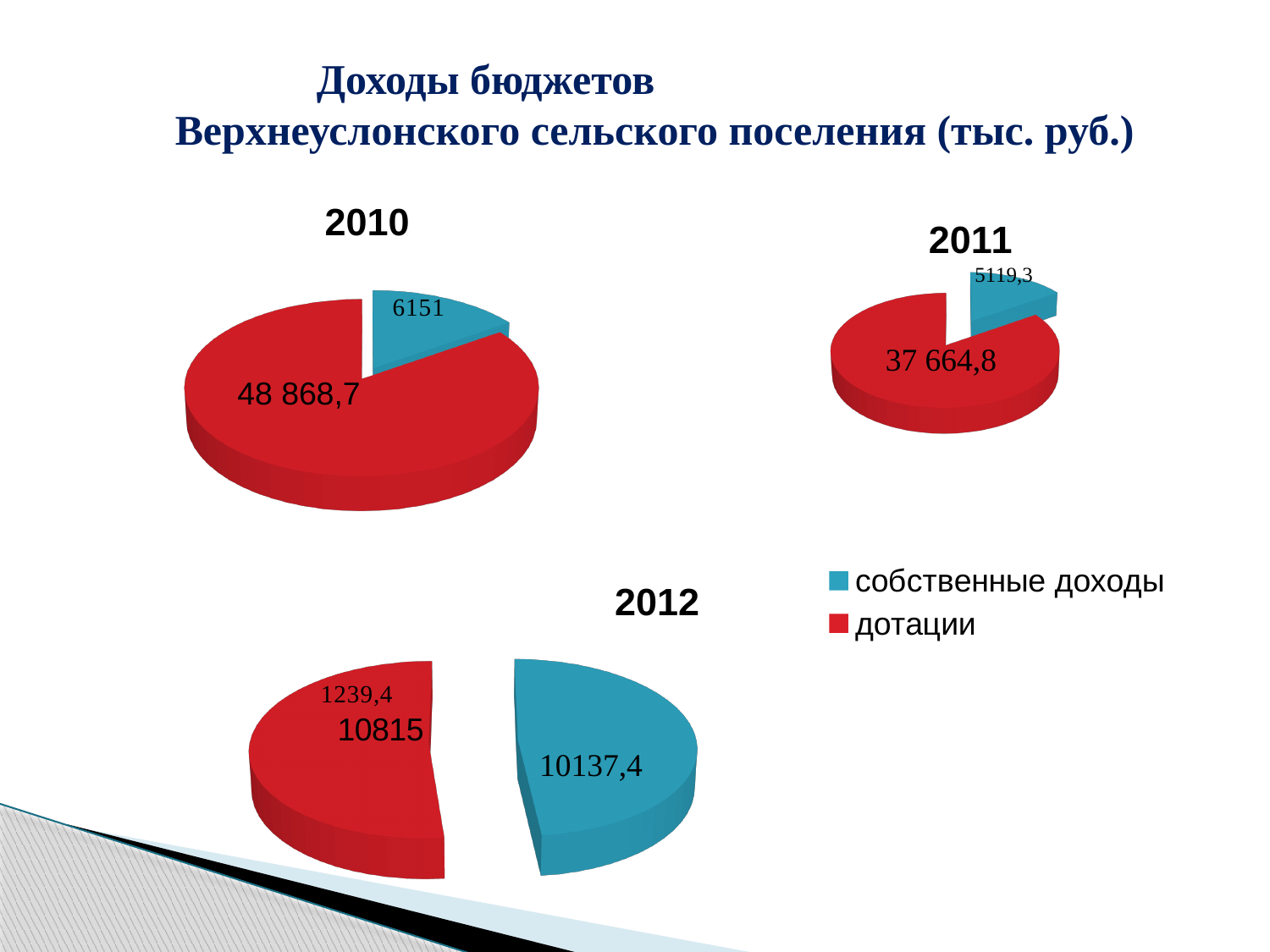

Доходы бюджетов                                 Верхнеуслонского сельского поселения (тыс. руб.)

[unsupported chart]

[unsupported chart]

48 868,7

[unsupported chart]